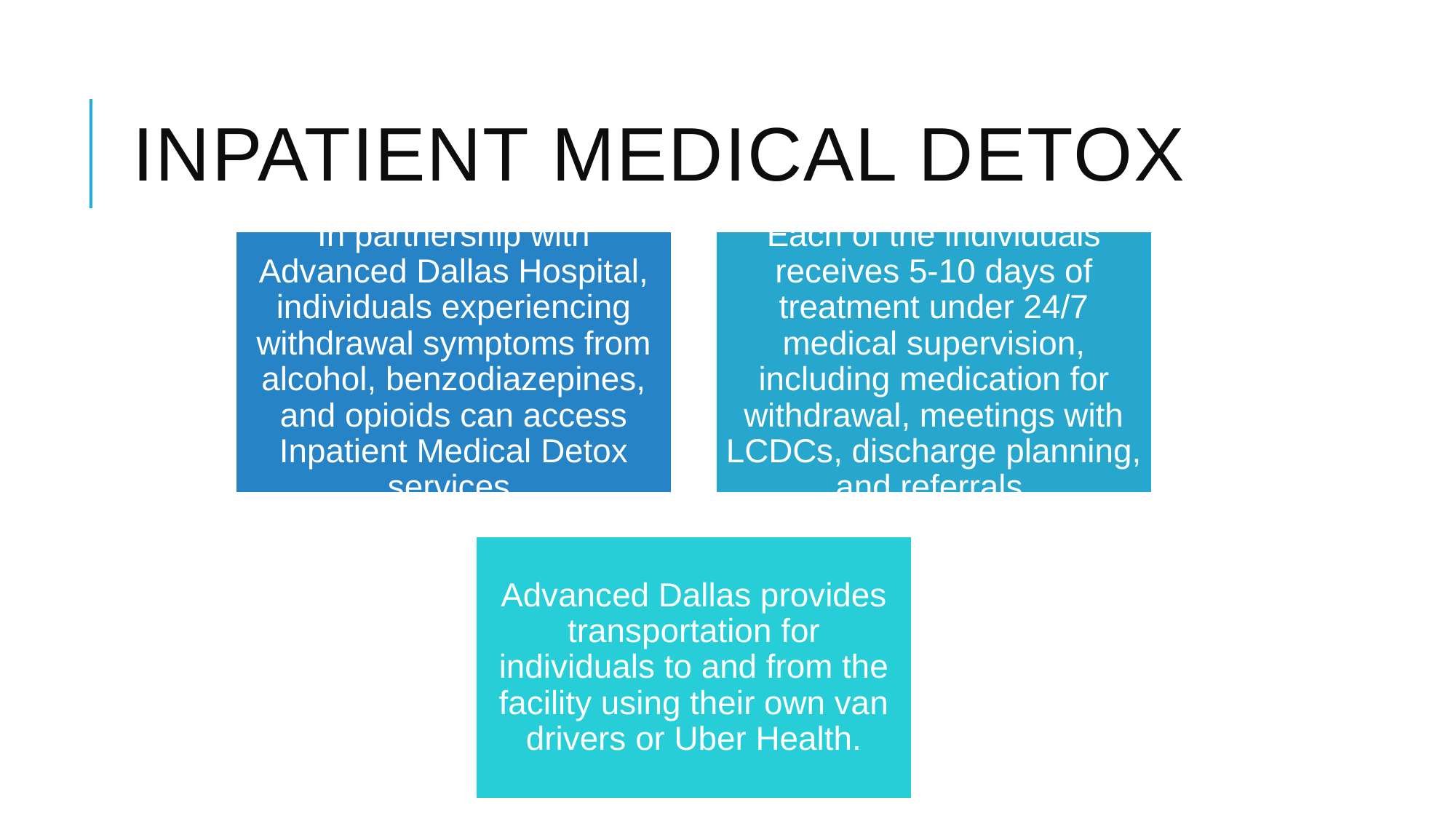

# Inpatient Medical Detox
In partnership with Advanced Dallas Hospital, individuals experiencing withdrawal symptoms from alcohol, benzodiazepines, and opioids can access Inpatient Medical Detox services.
Each of the individuals receives 5-10 days of treatment under 24/7 medical supervision, including medication for withdrawal, meetings with LCDCs, discharge planning, and referrals.
Advanced Dallas provides transportation for individuals to and from the facility using their own van drivers or Uber Health.